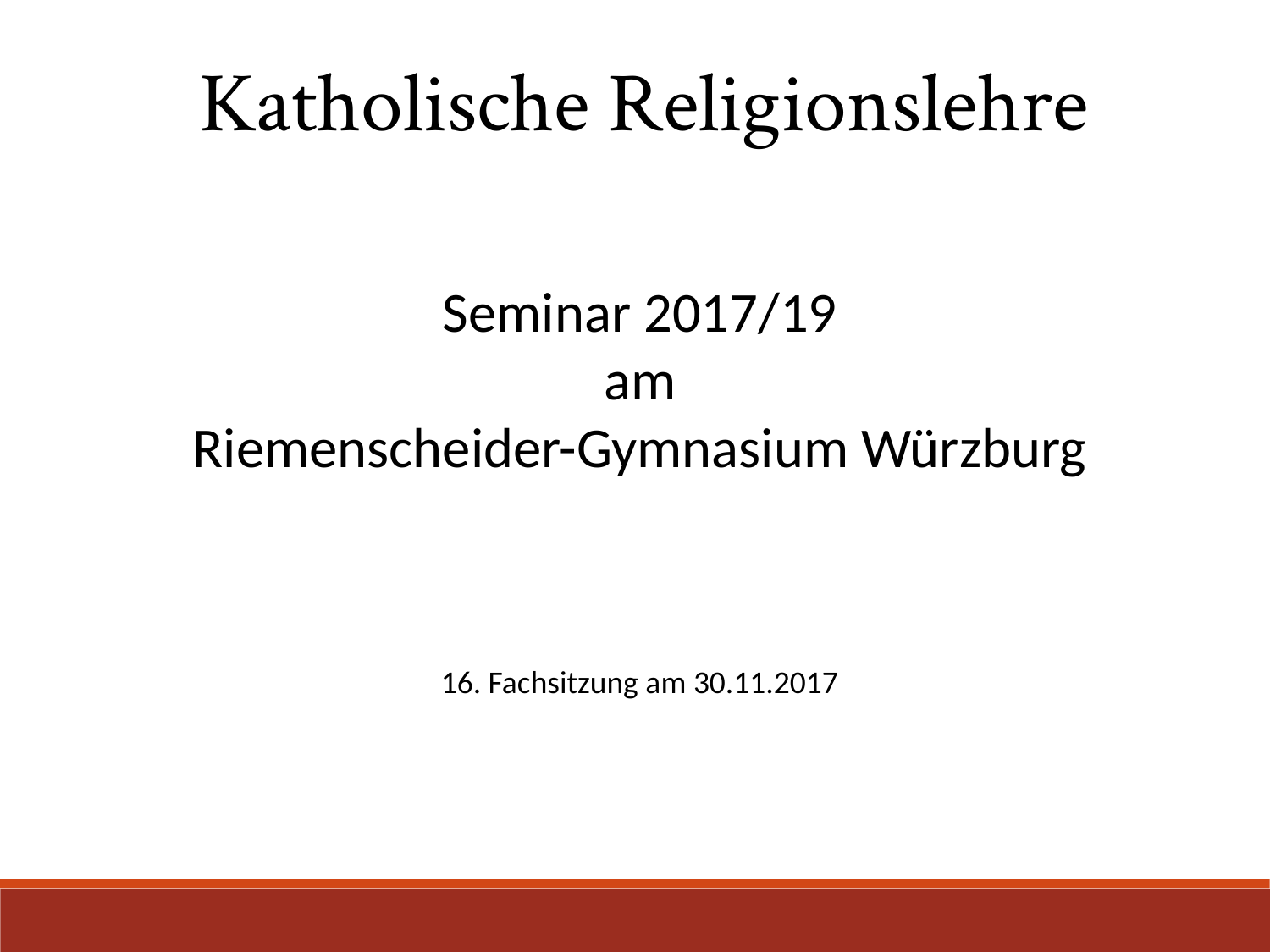

Katholische Religionslehre
Seminar 2017/19
am
Riemenscheider-Gymnasium Würzburg

16. Fachsitzung am 30.11.2017